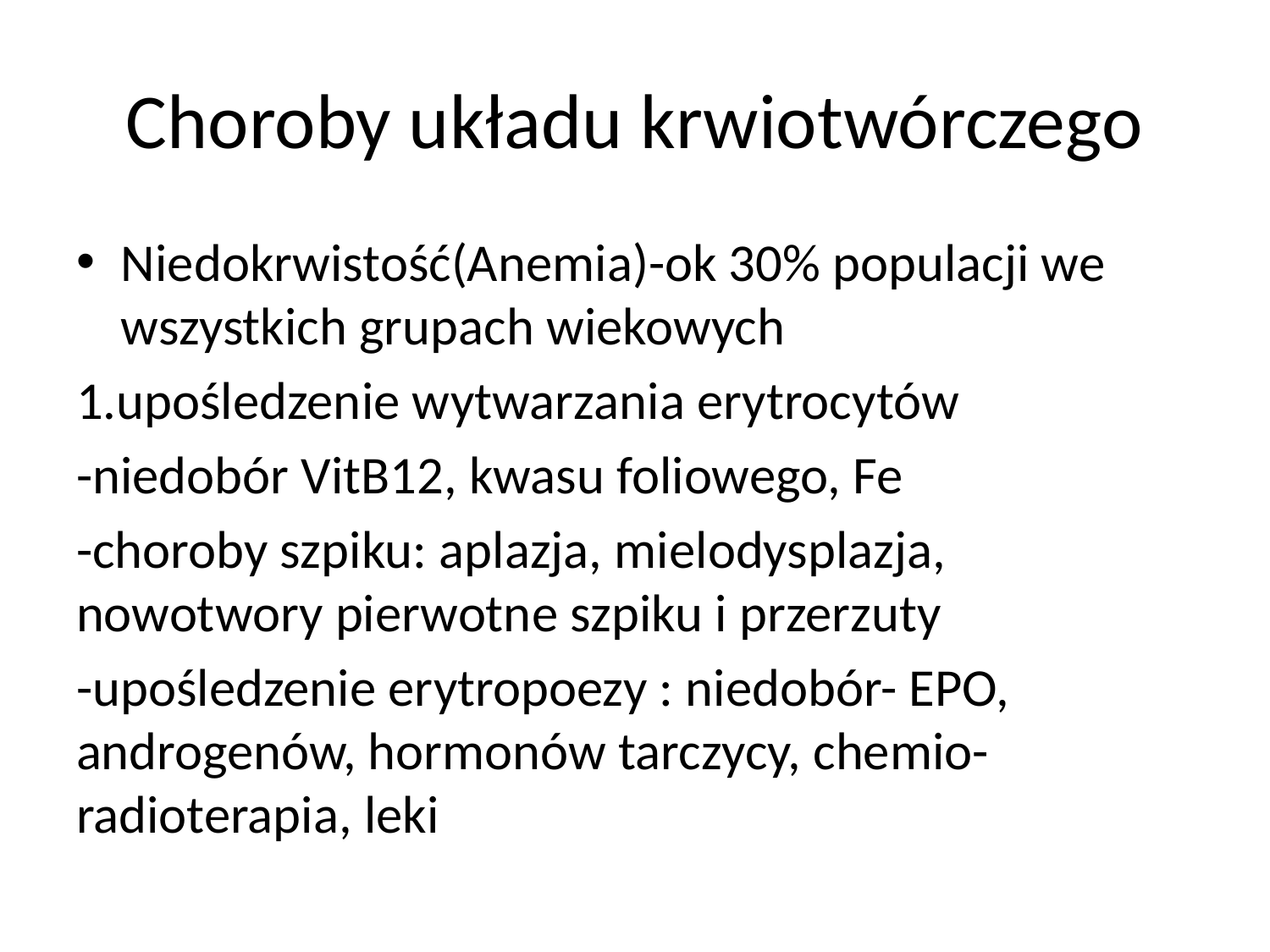

# Choroby układu krwiotwórczego
Niedokrwistość(Anemia)-ok 30% populacji we wszystkich grupach wiekowych
1.upośledzenie wytwarzania erytrocytów
-niedobór VitB12, kwasu foliowego, Fe
-choroby szpiku: aplazja, mielodysplazja, nowotwory pierwotne szpiku i przerzuty
-upośledzenie erytropoezy : niedobór- EPO, androgenów, hormonów tarczycy, chemio- radioterapia, leki